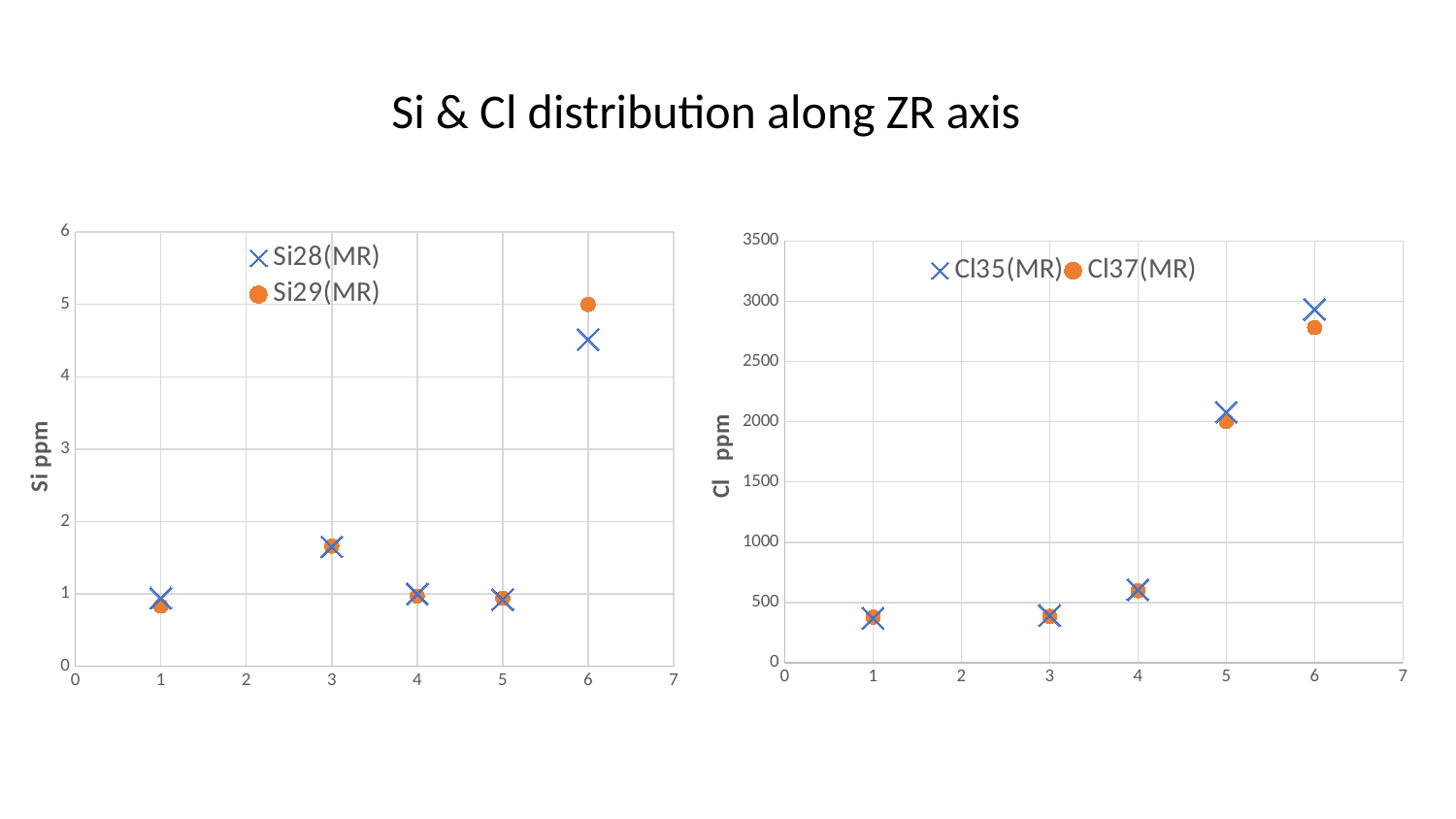

Si & Cl distribution along ZR axis

### Chart

| Category | Si28(MR) | Si29(MR) |
|---|---|---|

### Chart

| Category | Cl35(MR) | Cl37(MR) |
|---|---|---|